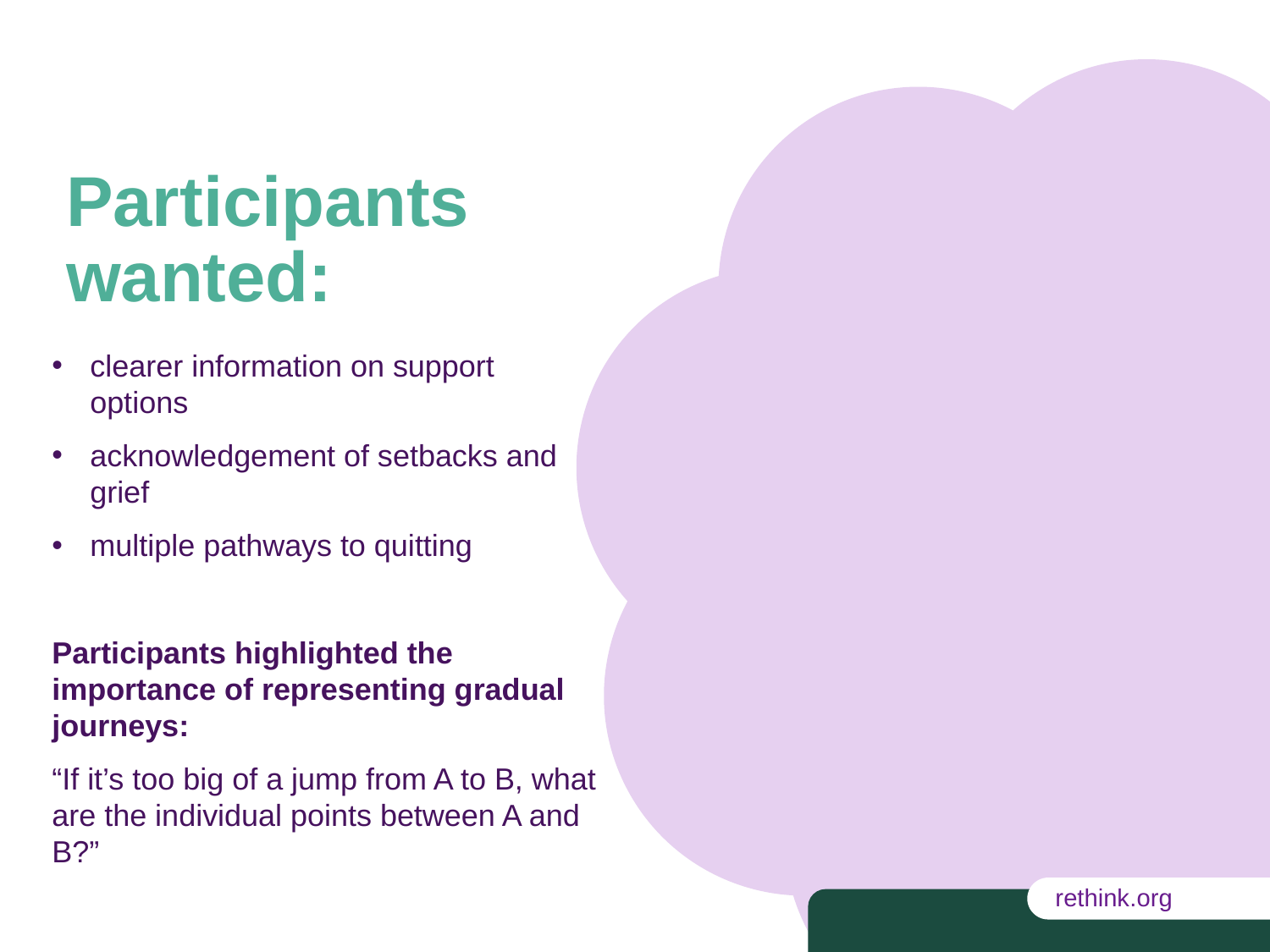

# Participants wanted:

clearer information on support options
acknowledgement of setbacks and grief
multiple pathways to quitting

Participants highlighted the importance of representing gradual journeys:
“If it’s too big of a jump from A to B, what are the individual points between A and B?”